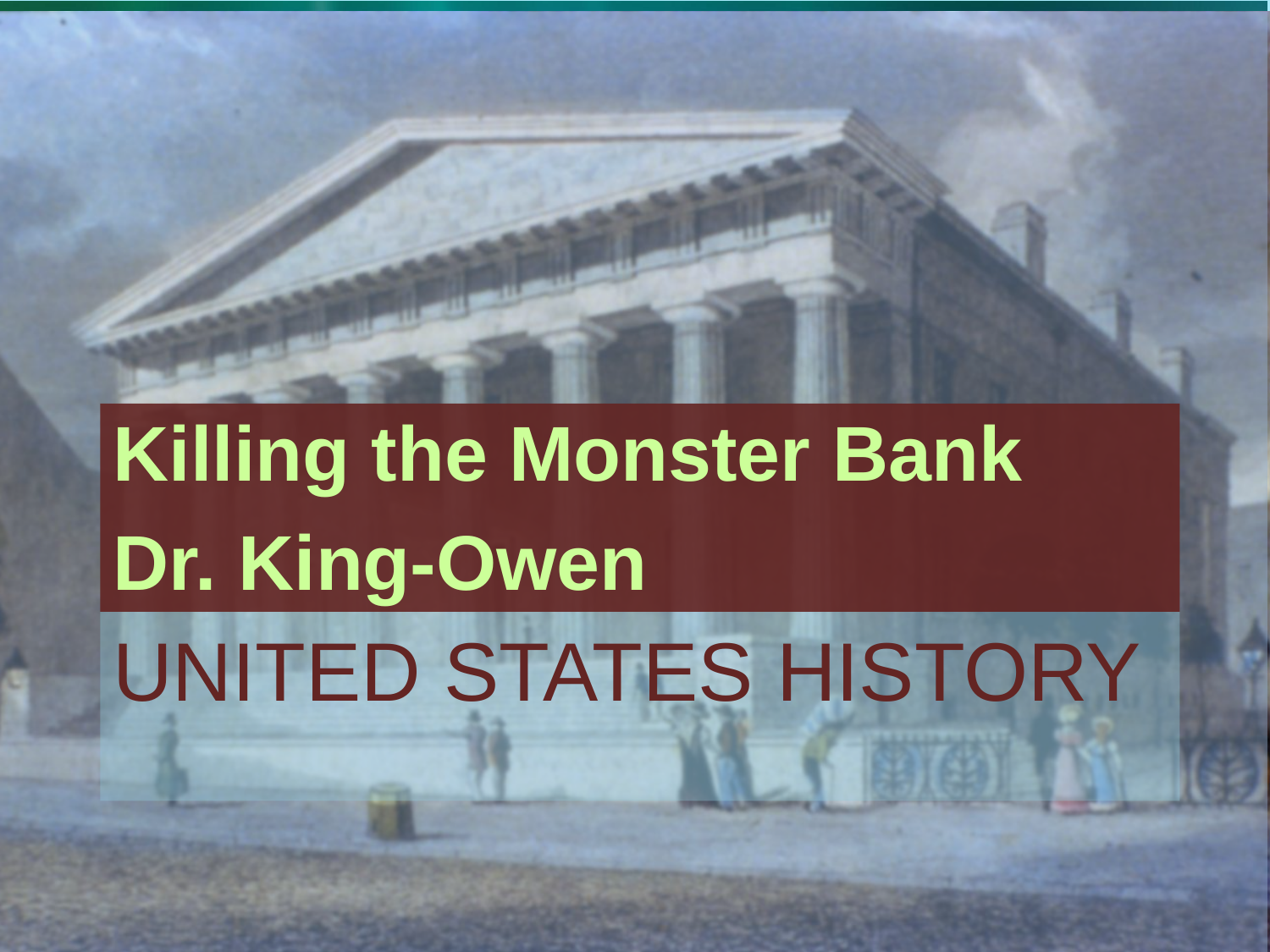

Killing the Monster Bank
Dr. King-Owen
# United states history